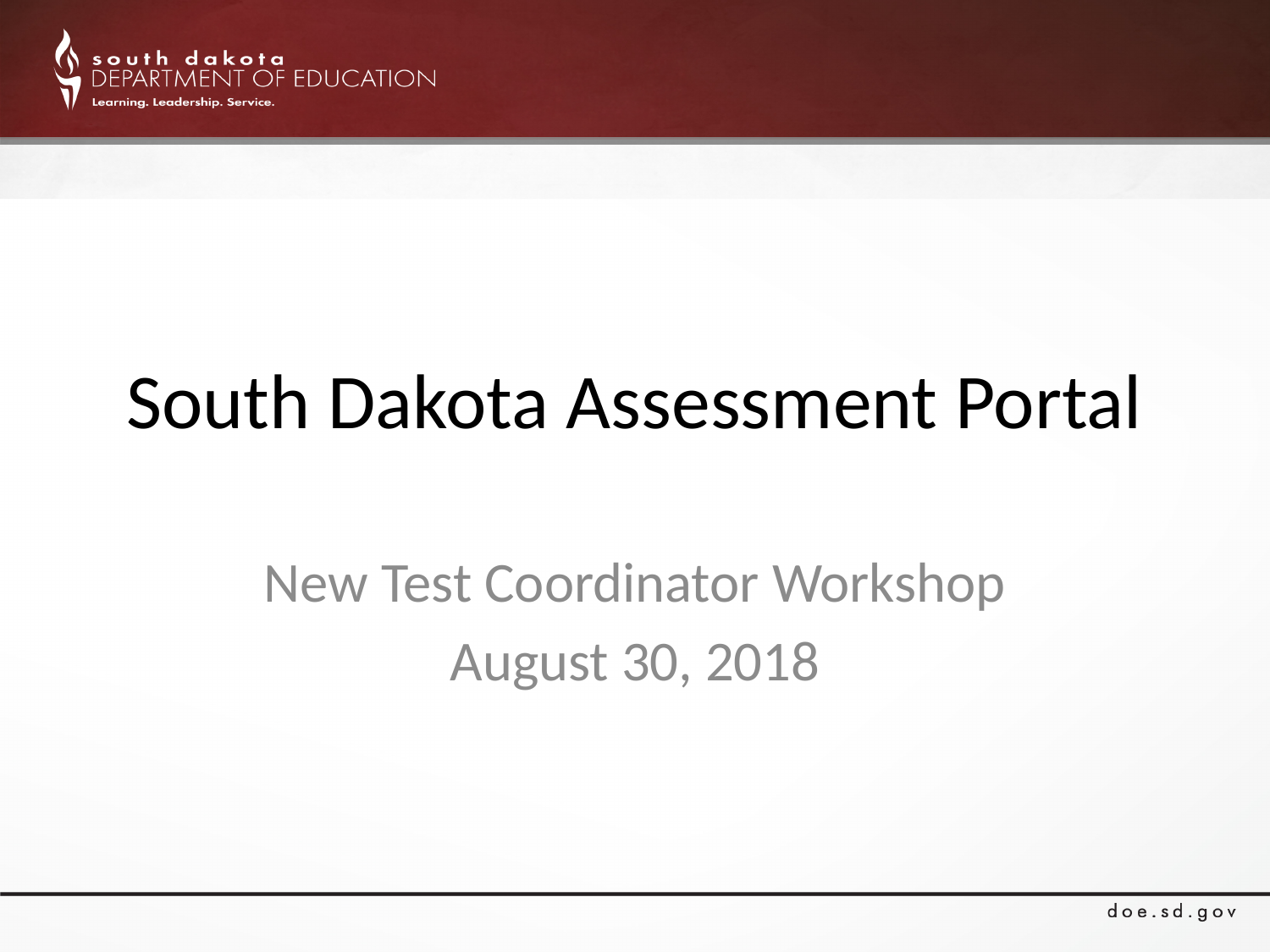

# South Dakota Assessment Portal
New Test Coordinator Workshop
August 30, 2018